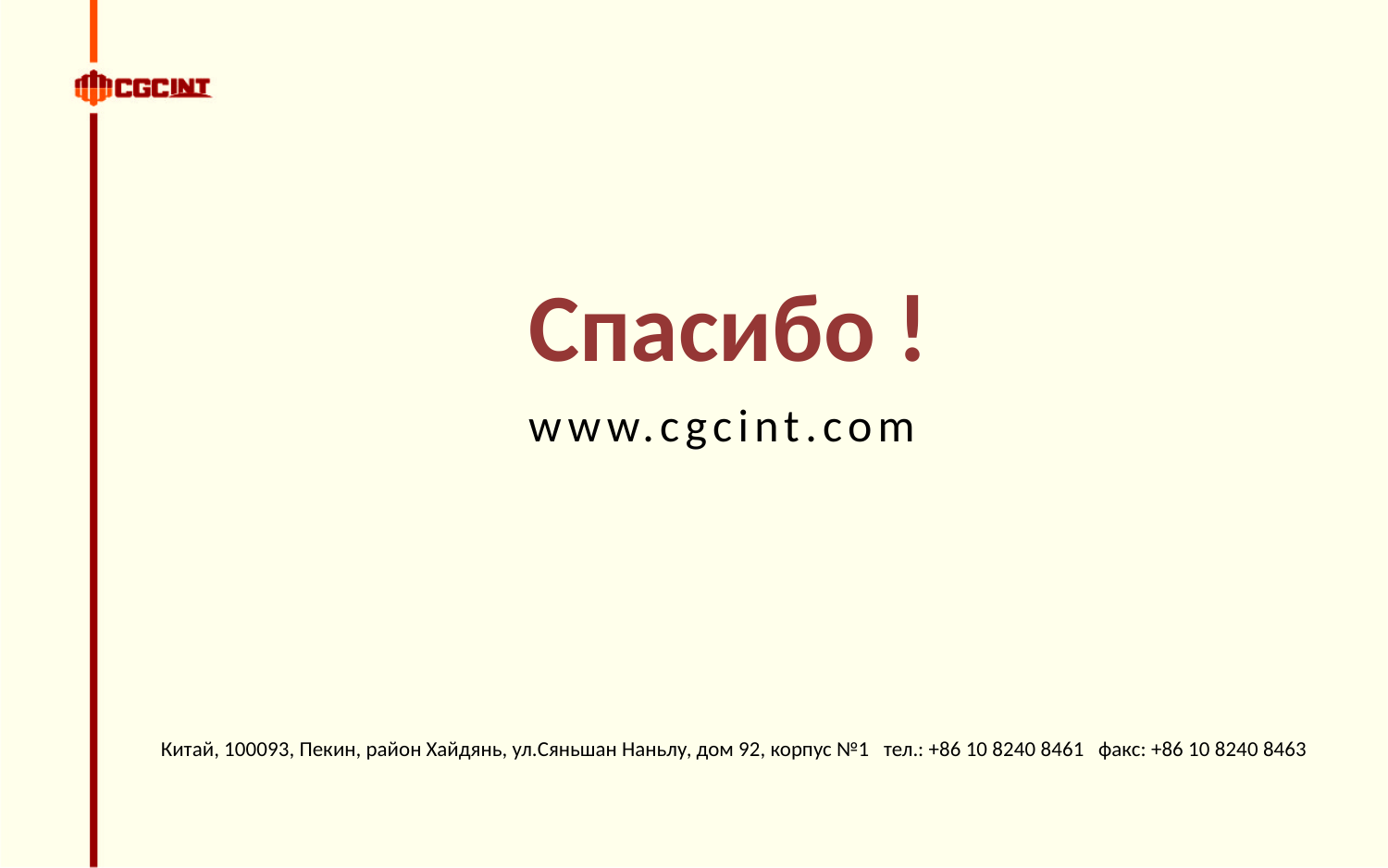

Спасибо !
www.cgcint.com
Китай, 100093, Пекин, район Хайдянь, ул.Сяньшан Наньлу, дом 92, корпус №1   тел.: +86 10 8240 8461   факс: +86 10 8240 8463